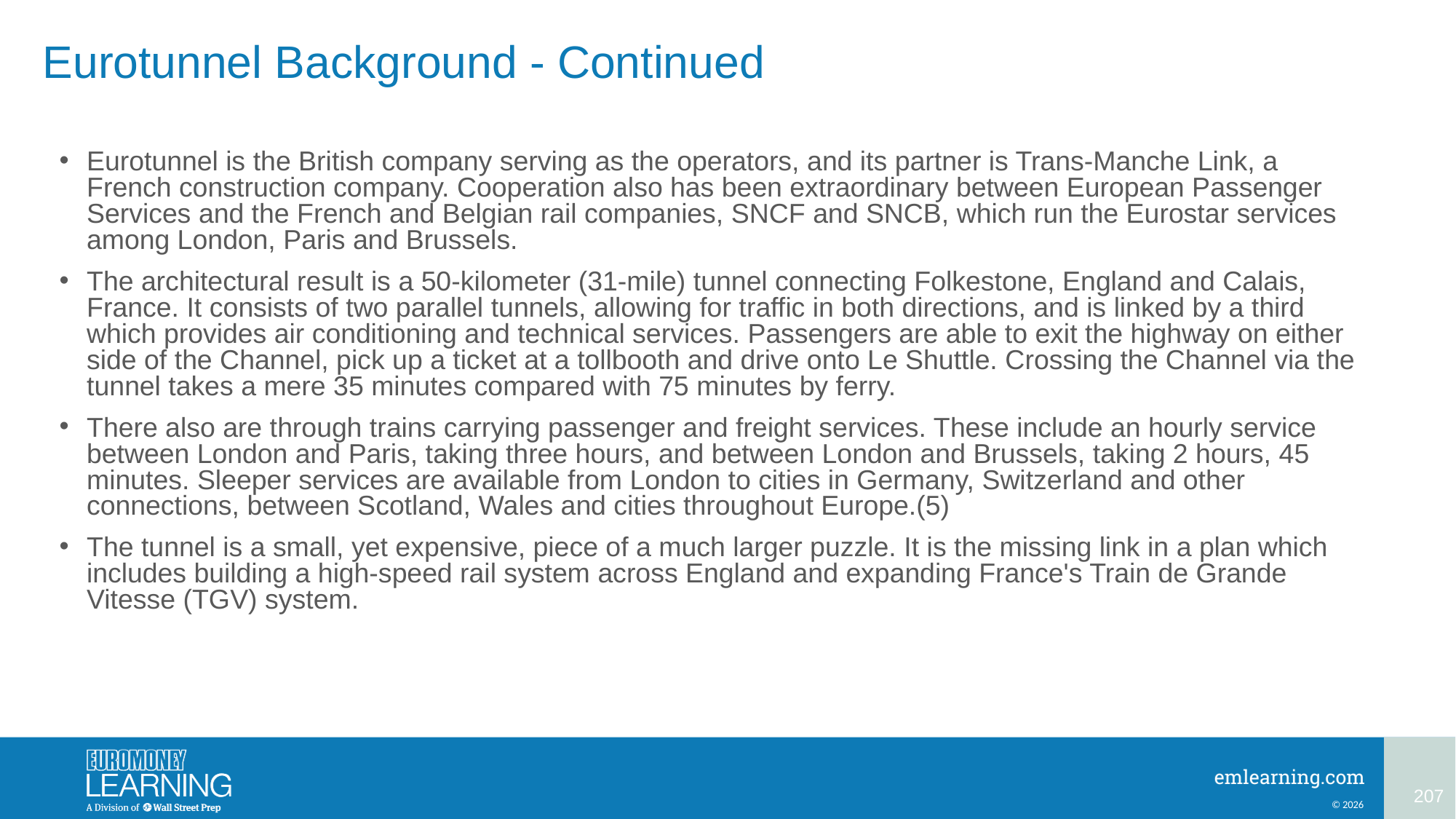

# Eurotunnel Background - Continued
Eurotunnel is the British company serving as the operators, and its partner is Trans-Manche Link, a French construction company. Cooperation also has been extraordinary between European Passenger Services and the French and Belgian rail companies, SNCF and SNCB, which run the Eurostar services among London, Paris and Brussels.
The architectural result is a 50-kilometer (31-mile) tunnel connecting Folkestone, England and Calais, France. It consists of two parallel tunnels, allowing for traffic in both directions, and is linked by a third which provides air conditioning and technical services. Passengers are able to exit the highway on either side of the Channel, pick up a ticket at a tollbooth and drive onto Le Shuttle. Crossing the Channel via the tunnel takes a mere 35 minutes compared with 75 minutes by ferry.
There also are through trains carrying passenger and freight services. These include an hourly service between London and Paris, taking three hours, and between London and Brussels, taking 2 hours, 45 minutes. Sleeper services are available from London to cities in Germany, Switzerland and other connections, between Scotland, Wales and cities throughout Europe.(5)
The tunnel is a small, yet expensive, piece of a much larger puzzle. It is the missing link in a plan which includes building a high-speed rail system across England and expanding France's Train de Grande Vitesse (TGV) system.
207